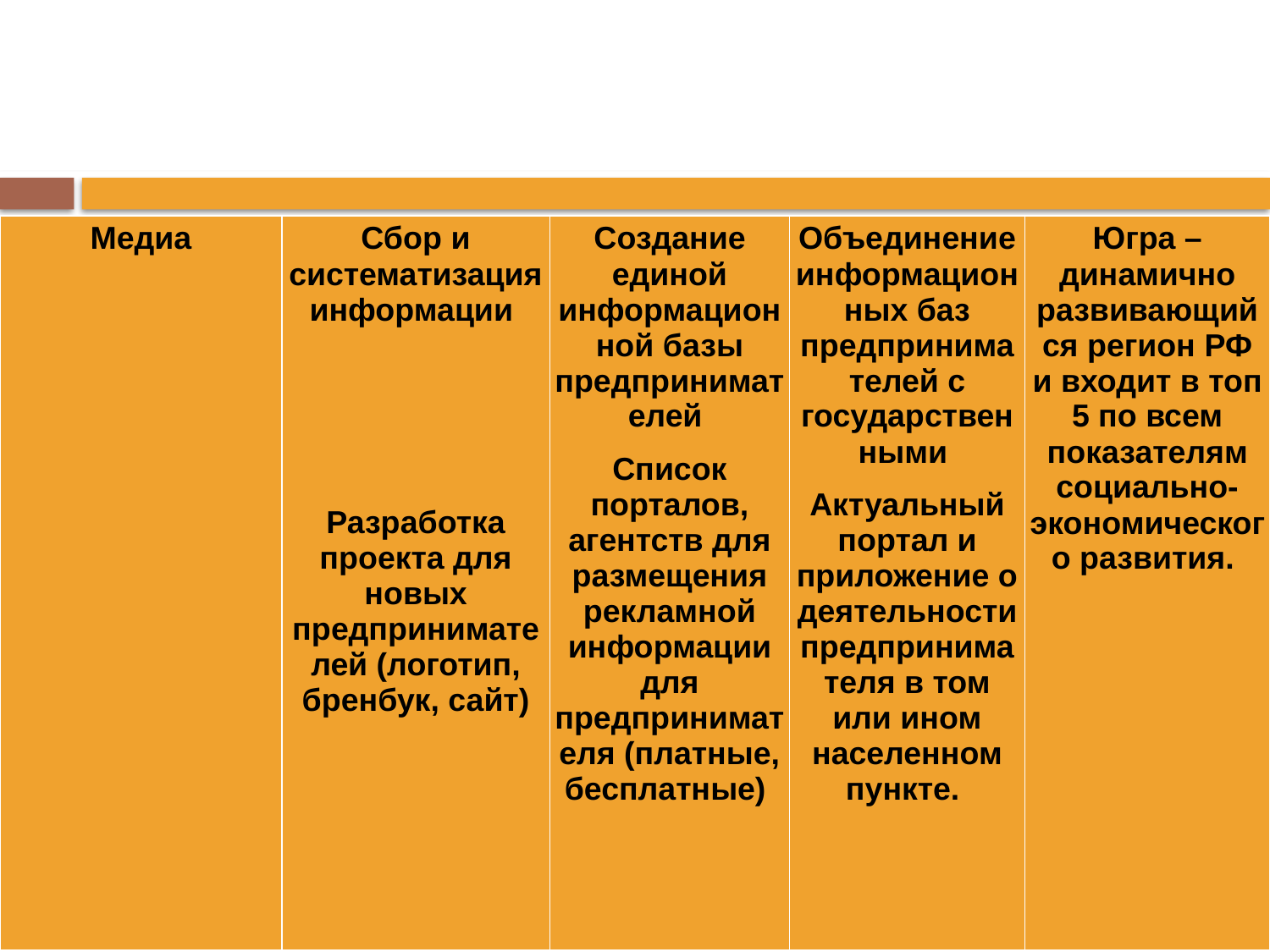

#
| Медиа | Сбор и систематизация информации Разработка проекта для новых предпринимателей (логотип, бренбук, сайт) | Создание единой информационной базы предпринимателей Список порталов, агентств для размещения рекламной информации для предпринимателя (платные, бесплатные) | Объединение информационных баз предпринимателей с государственными Актуальный портал и приложение о деятельности предпринимателя в том или ином населенном пункте. | Югра – динамично развивающийся регион РФ и входит в топ 5 по всем показателям социально-экономического развития. |
| --- | --- | --- | --- | --- |